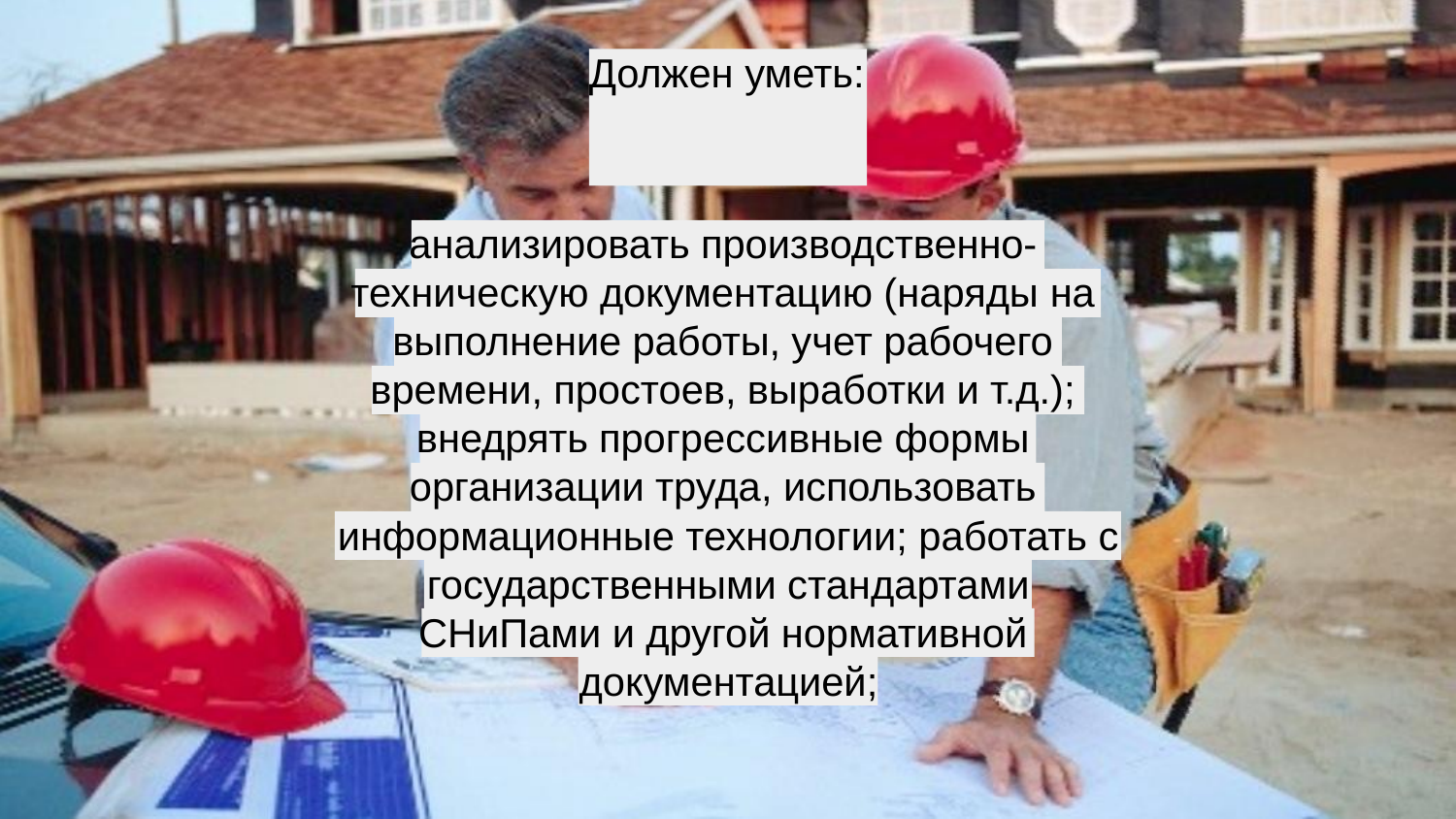

# Должен уметь:
анализировать производственно-  техническую документацию (наряды на  выполнение работы, учет рабочего  времени, простоев, выработки и т.д.);  внедрять прогрессивные формы  организации труда, использовать  информационные технологии; работать с  государственными стандартами  СНиПами и другой нормативной  документацией;